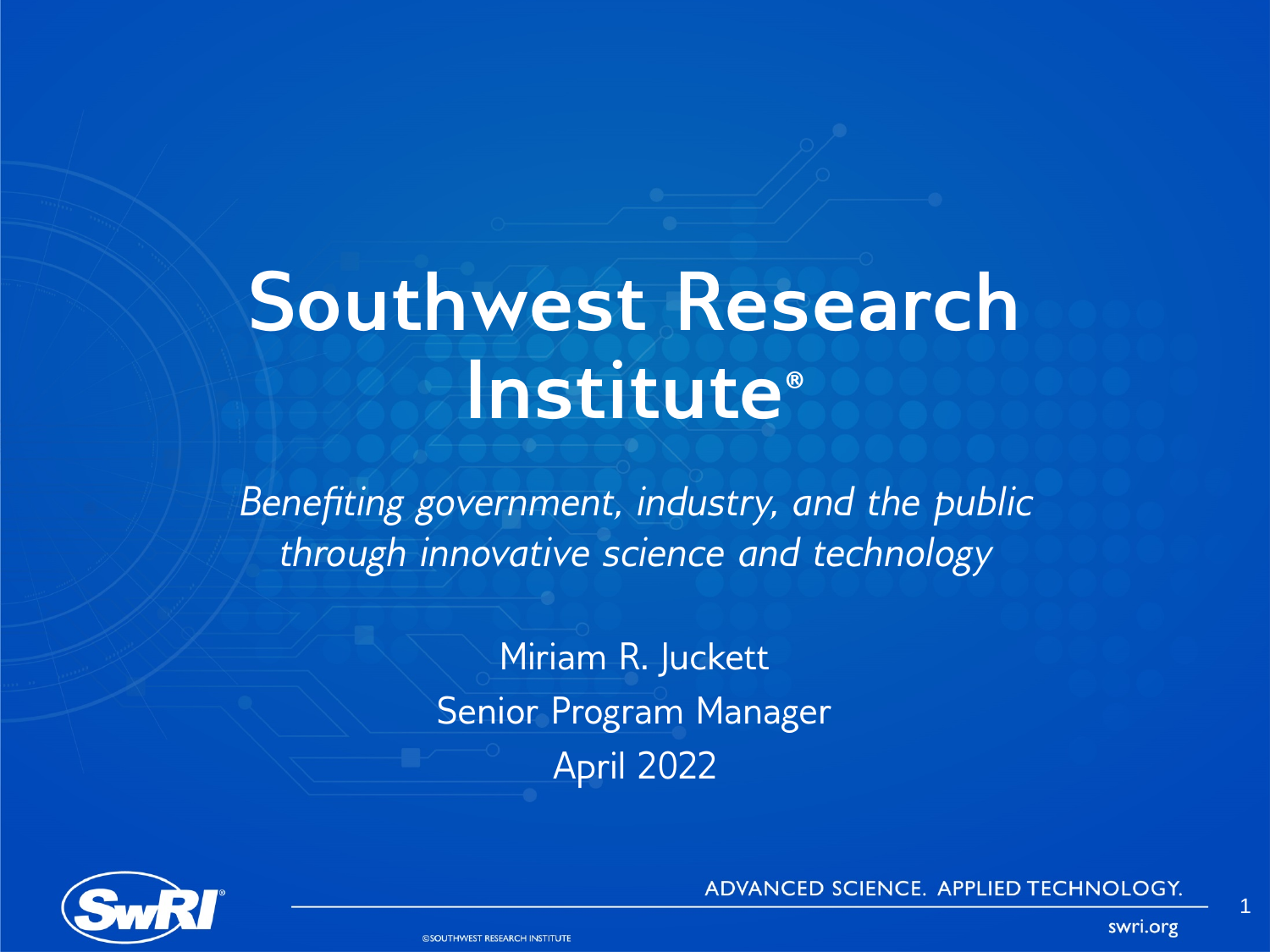

# Southwest Research Institute®
Benefiting government, industry, and the public
through innovative science and technology

Miriam R. Juckett
Senior Program Manager
April 2022

1